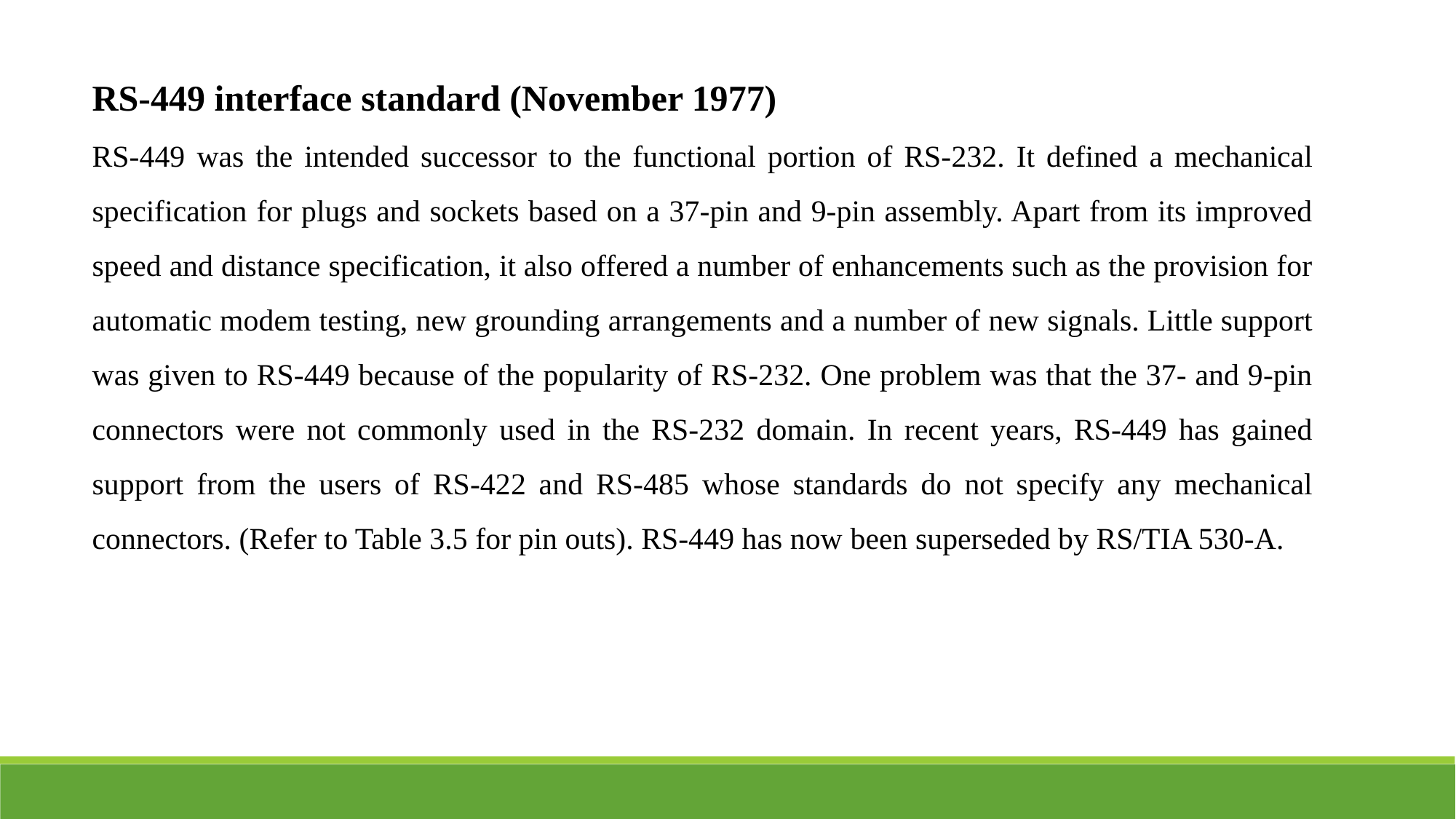

RS-449 interface standard (November 1977)
RS-449 was the intended successor to the functional portion of RS-232. It defined a mechanical specification for plugs and sockets based on a 37-pin and 9-pin assembly. Apart from its improved speed and distance specification, it also offered a number of enhancements such as the provision for automatic modem testing, new grounding arrangements and a number of new signals. Little support was given to RS-449 because of the popularity of RS-232. One problem was that the 37- and 9-pin connectors were not commonly used in the RS-232 domain. In recent years, RS-449 has gained support from the users of RS-422 and RS-485 whose standards do not specify any mechanical connectors. (Refer to Table 3.5 for pin outs). RS-449 has now been superseded by RS/TIA 530-A.